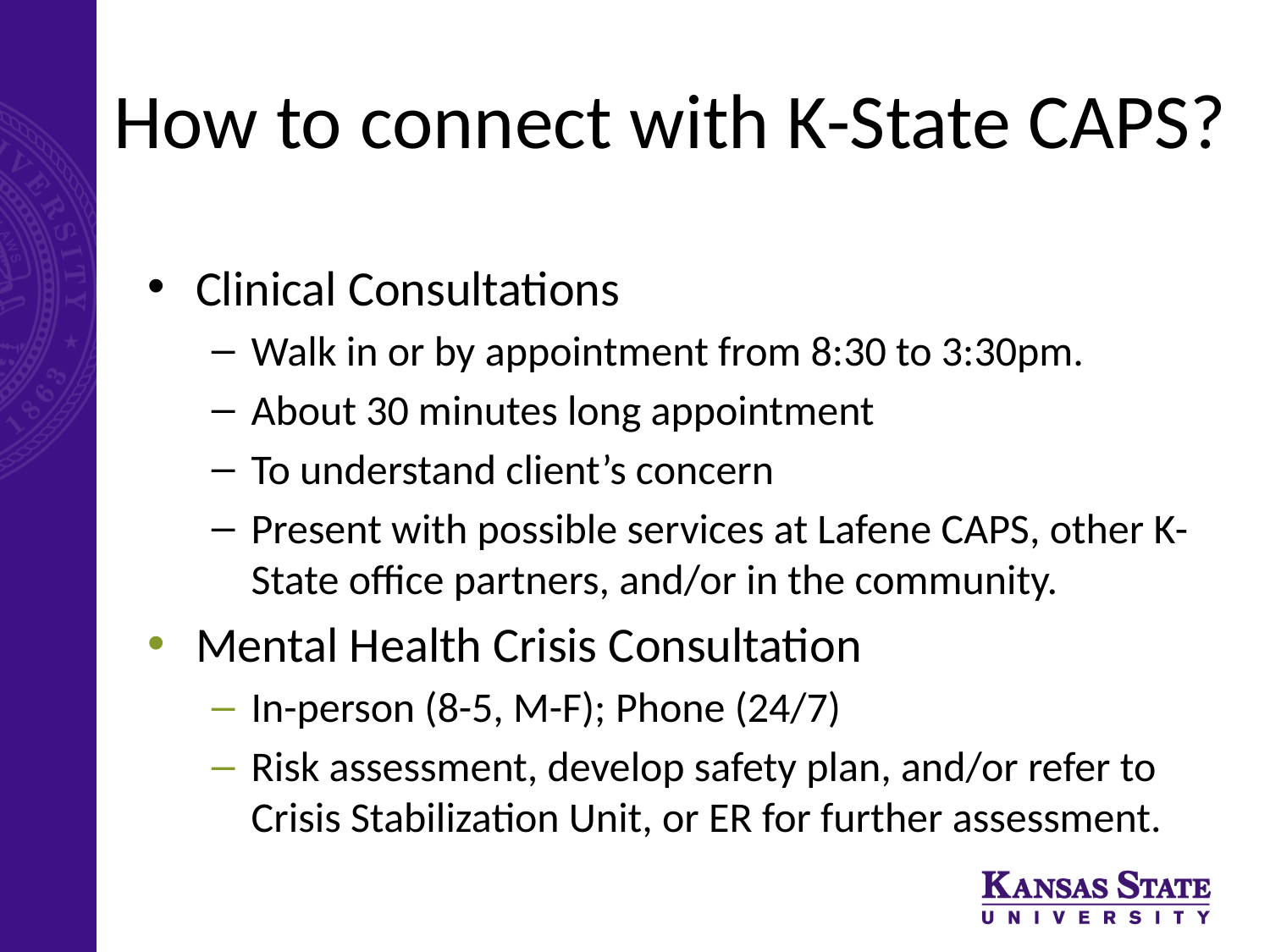

# How to connect with K-State CAPS?
Clinical Consultations
Walk in or by appointment from 8:30 to 3:30pm.
About 30 minutes long appointment
To understand client’s concern
Present with possible services at Lafene CAPS, other K-State office partners, and/or in the community.
Mental Health Crisis Consultation
In-person (8-5, M-F); Phone (24/7)
Risk assessment, develop safety plan, and/or refer to Crisis Stabilization Unit, or ER for further assessment.